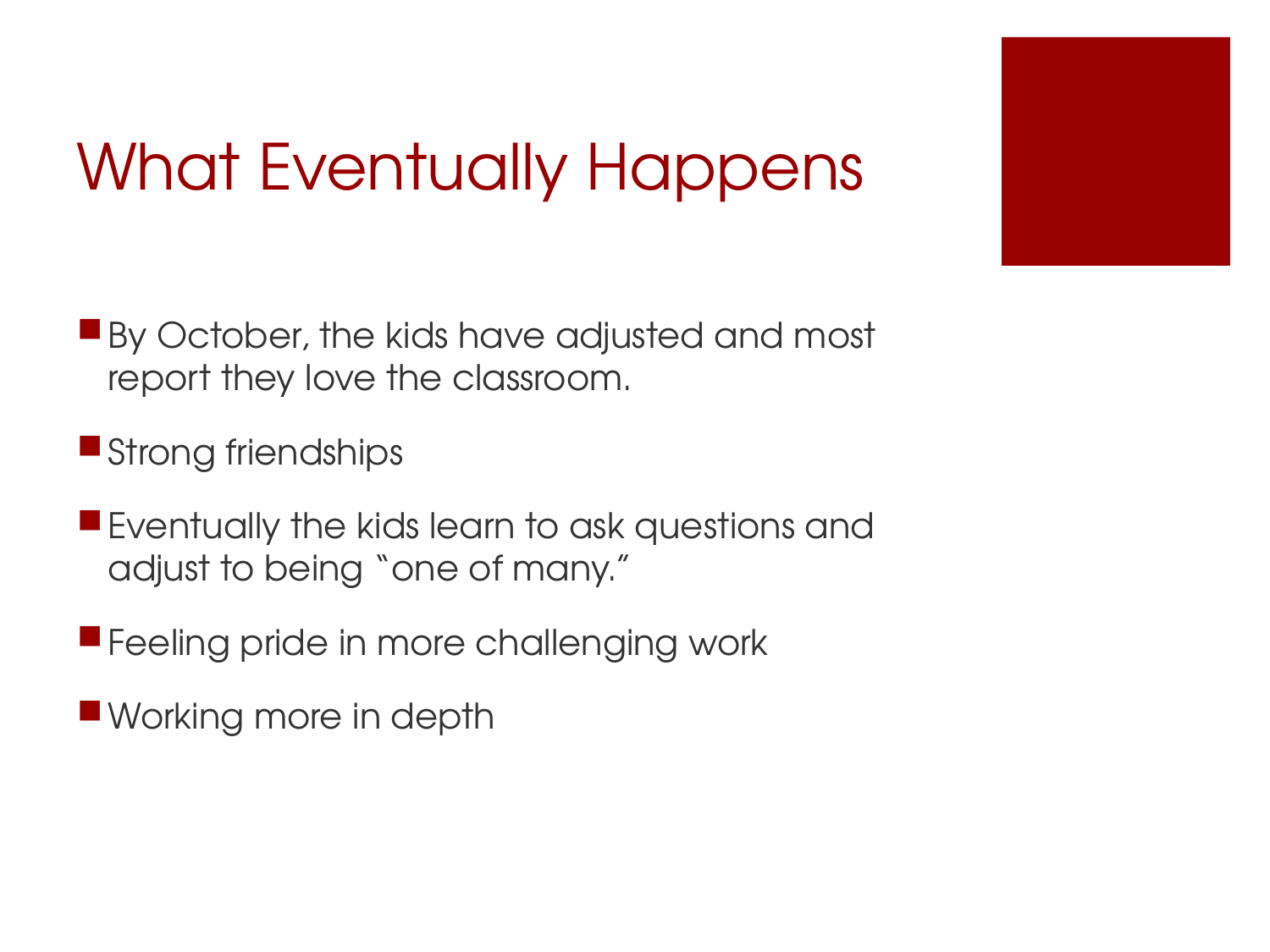

# What Eventually Happens
By October, the kids have adjusted and most report they love the classroom.
Strong friendships
Eventually the kids learn to ask questions and adjust to being “one of many.”
Feeling pride in more challenging work
Working more in depth